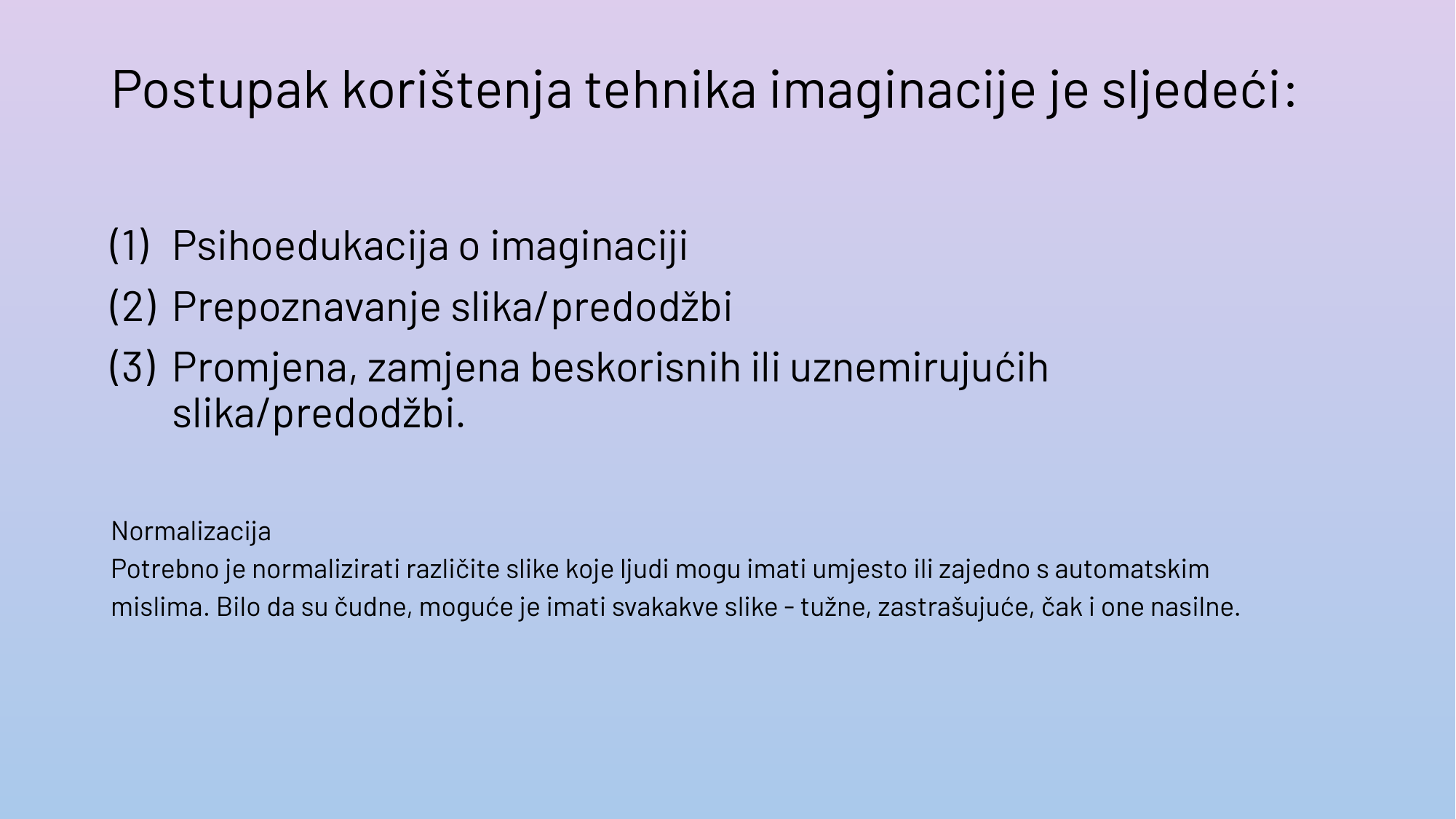

# Postupak korištenja tehnika imaginacije je sljedeći:
Psihoedukacija o imaginaciji
Prepoznavanje slika/predodžbi
Promjena, zamjena beskorisnih ili uznemirujućih slika/predodžbi.

Normalizacija
Potrebno je normalizirati različite slike koje ljudi mogu imati umjesto ili zajedno s automatskim mislima. Bilo da su čudne, moguće je imati svakakve slike - tužne, zastrašujuće, čak i one nasilne.